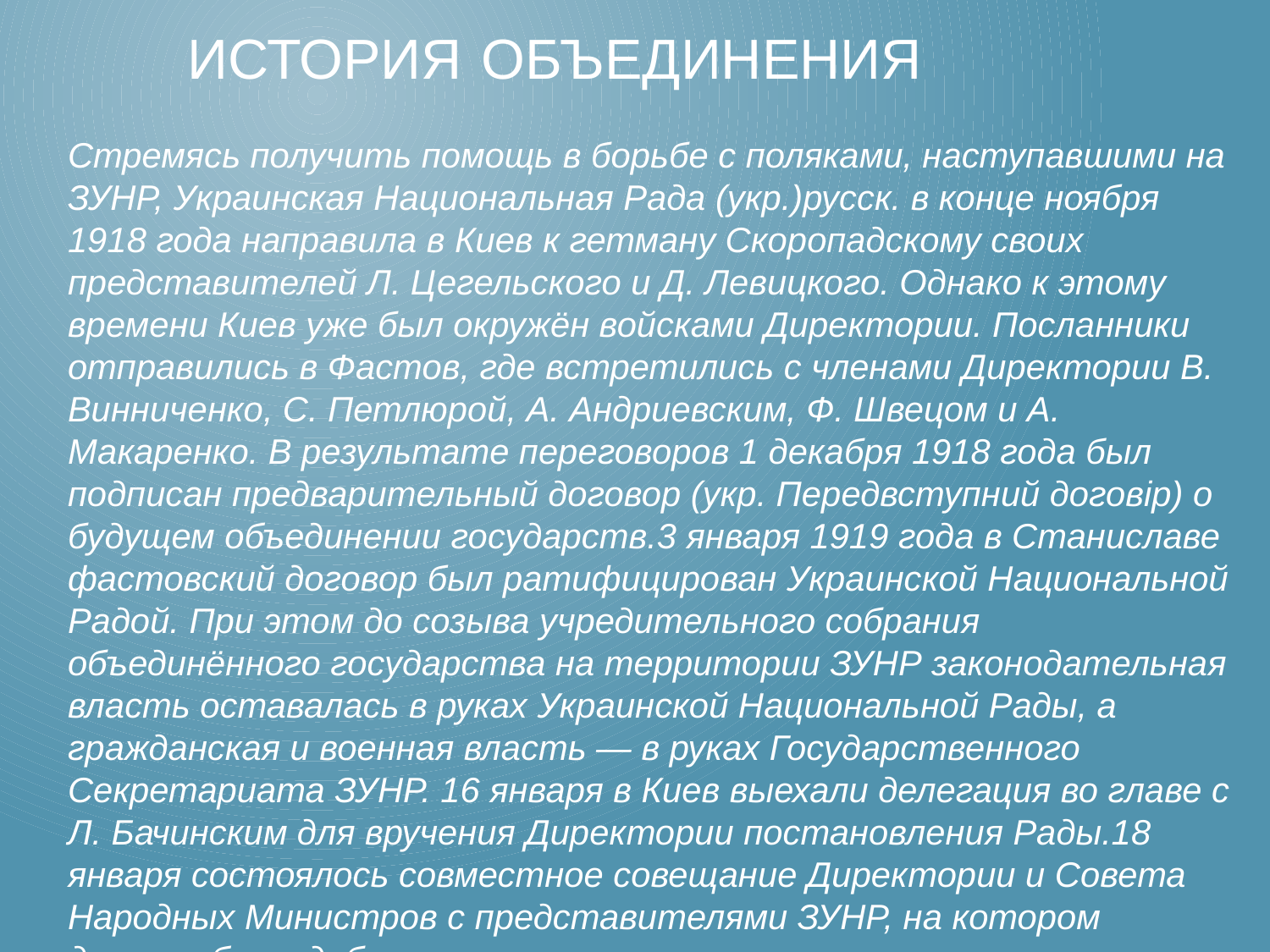

# История объединения
Стремясь получить помощь в борьбе с поляками, наступавшими на ЗУНР, Украинская Национальная Рада (укр.)русск. в конце ноября 1918 года направила в Киев к гетману Скоропадскому своих представителей Л. Цегельского и Д. Левицкого. Однако к этому времени Киев уже был окружён войсками Директории. Посланники отправились в Фастов, где встретились с членами Директории В. Винниченко, С. Петлюрой, А. Андриевским, Ф. Швецом и А. Макаренко. В результате переговоров 1 декабря 1918 года был подписан предварительный договор (укр. Передвступний договір) о будущем объединении государств.3 января 1919 года в Станиславе фастовский договор был ратифицирован Украинской Национальной Радой. При этом до созыва учредительного собрания объединённого государства на территории ЗУНР законодательная власть оставалась в руках Украинской Национальной Рады, а гражданская и военная власть — в руках Государственного Секретариата ЗУНР. 16 января в Киев выехали делегация во главе с Л. Бачинским для вручения Директории постановления Рады.18 января состоялось совместное совещание Директории и Совета Народных Министров с представителями ЗУНР, на котором договор был одобрен.